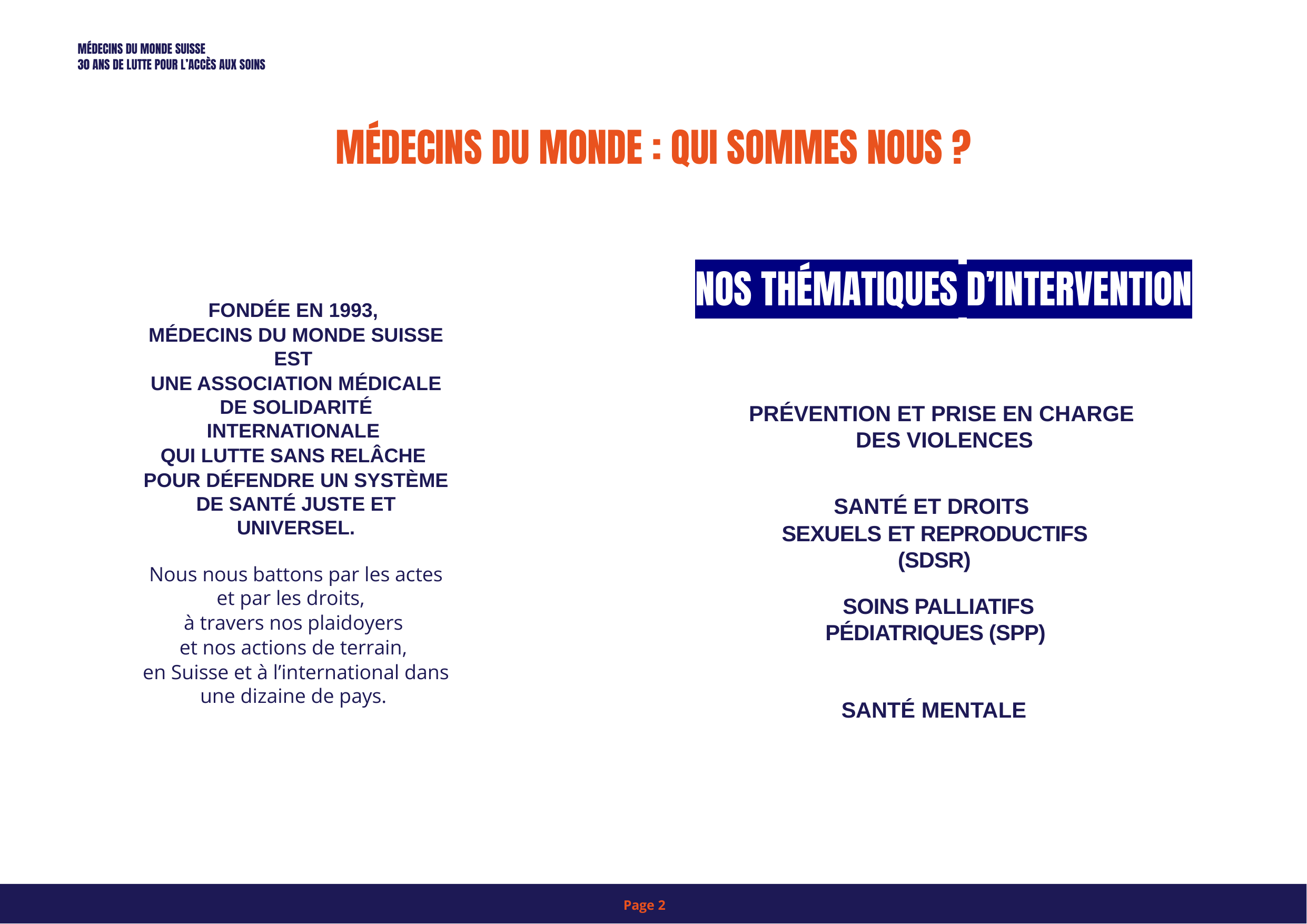

MÉDECINS DU MONDE SUISSE
30 ANS DE LUTTE POUR L’ACCÈS AUX SOINS
# MÉDECINS DU MONDE : QUI SOMMES NOUS ?
NOS THÉMATIQUES D’INTERVENTION
FONDÉE EN 1993,
MÉDECINS DU MONDE SUISSE EST
UNE ASSOCIATION MÉDICALE DE SOLIDARITÉ INTERNATIONALE
QUI LUTTE SANS RELÂCHE
POUR DÉFENDRE UN SYSTÈME DE SANTÉ JUSTE ET UNIVERSEL.

Nous nous battons par les actes et par les droits,
à travers nos plaidoyers
et nos actions de terrain,
en Suisse et à l’international dans une dizaine de pays.

PRÉVENTION ET PRISE EN CHARGE
DES VIOLENCES
SANTÉ ET DROITS
SEXUELS ET REPRODUCTIFS (SDSR)
SOINS PALLIATIFS PÉDIATRIQUES (SPP)
SANTÉ MENTALE

Page 2